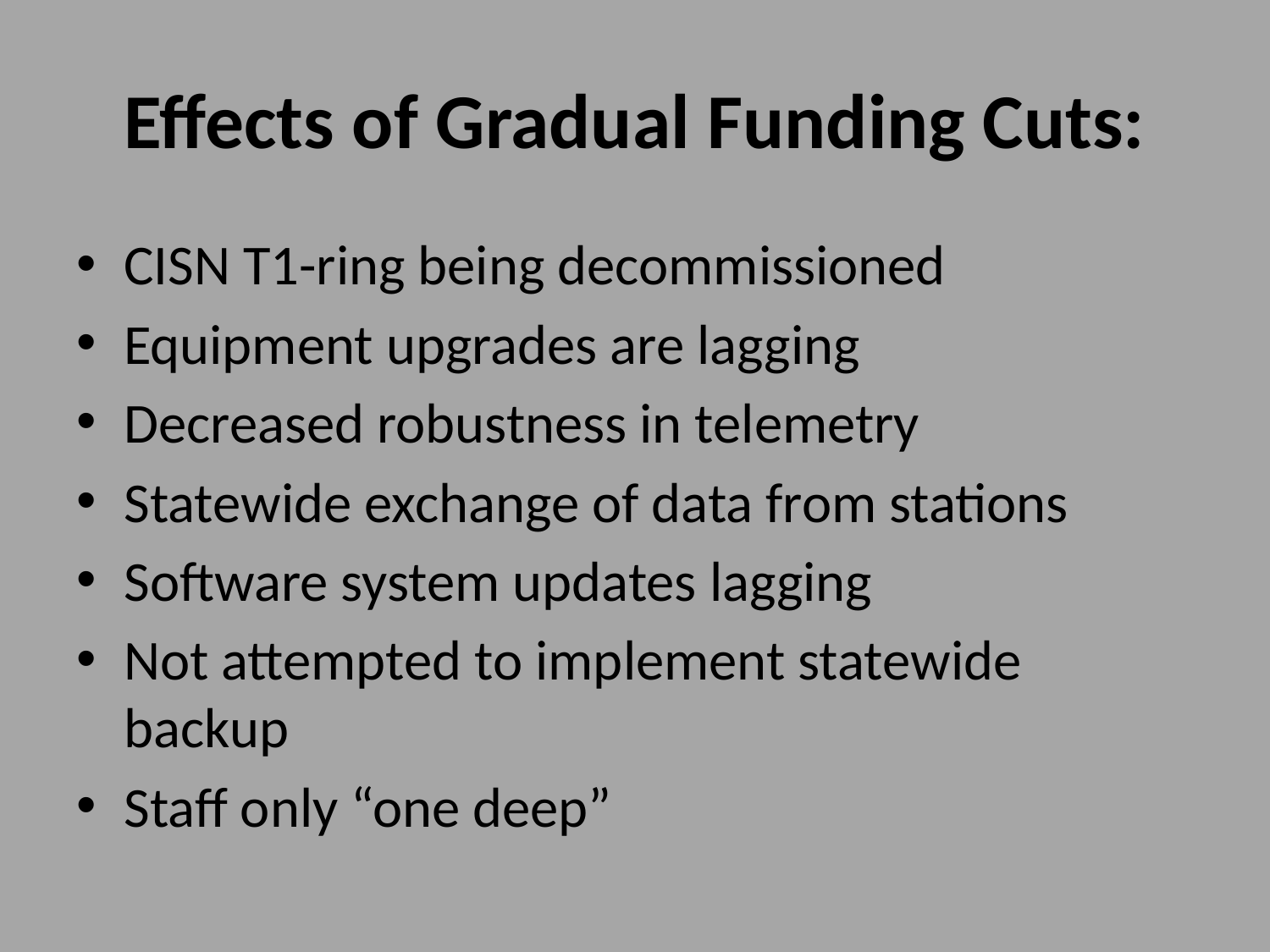

# Effects of Gradual Funding Cuts:
CISN T1-ring being decommissioned
Equipment upgrades are lagging
Decreased robustness in telemetry
Statewide exchange of data from stations
Software system updates lagging
Not attempted to implement statewide backup
Staff only “one deep”